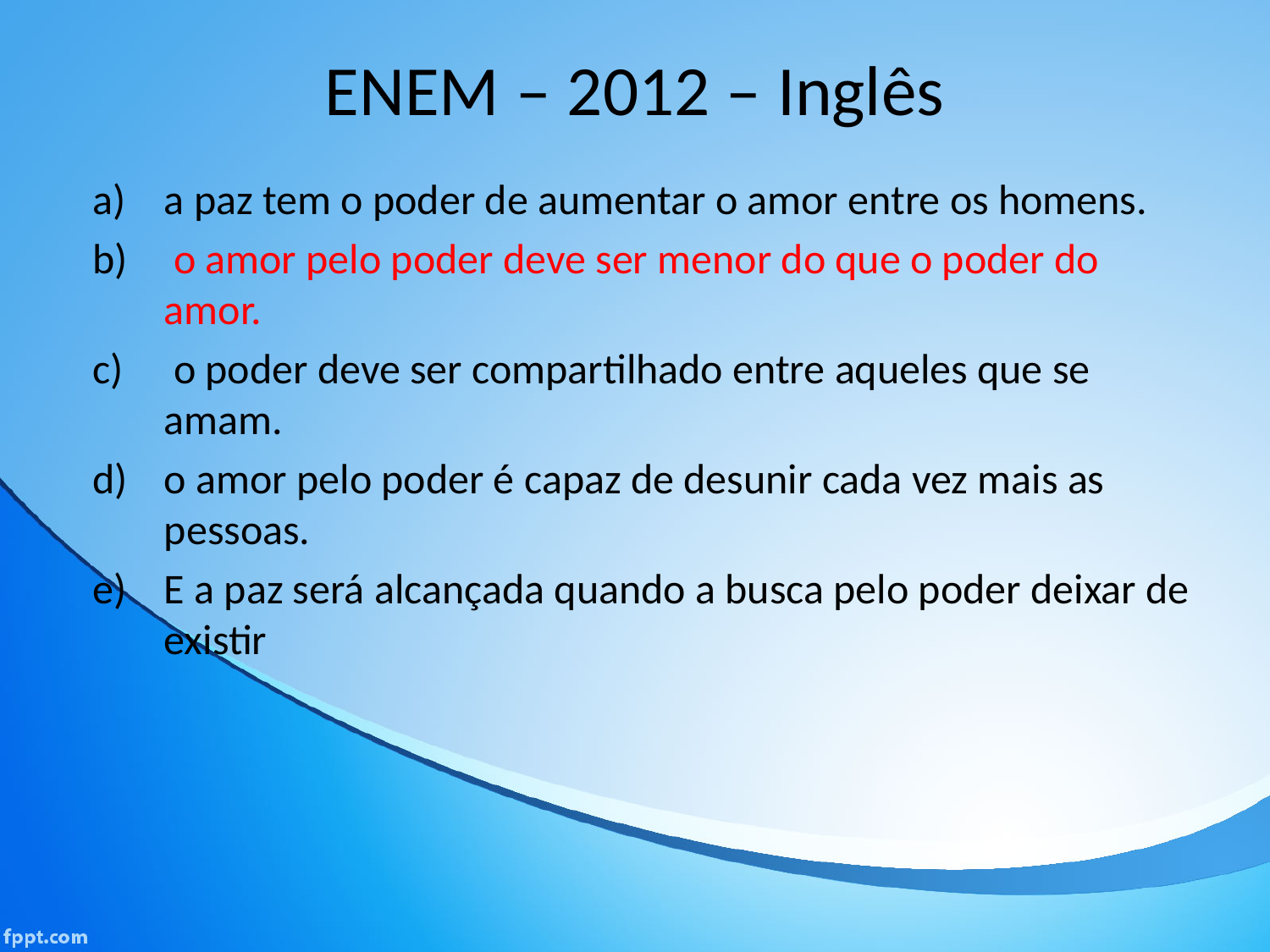

# ENEM – 2012 – Inglês
a paz tem o poder de aumentar o amor entre os homens.
 o amor pelo poder deve ser menor do que o poder do amor.
 o poder deve ser compartilhado entre aqueles que se amam.
o amor pelo poder é capaz de desunir cada vez mais as pessoas.
E a paz será alcançada quando a busca pelo poder deixar de existir